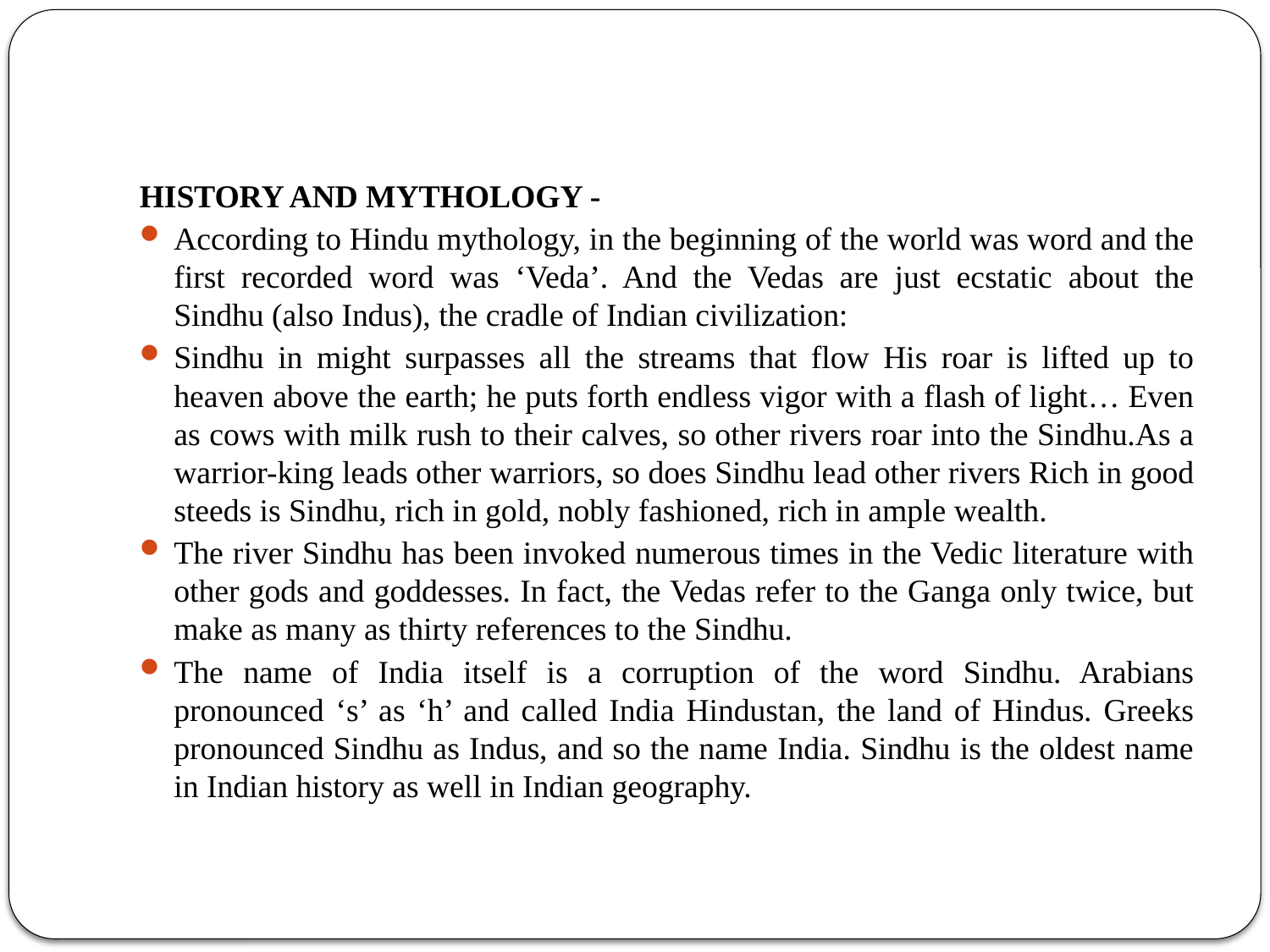

#
HISTORY AND MYTHOLOGY -
According to Hindu mythology, in the beginning of the world was word and the first recorded word was ‘Veda’. And the Vedas are just ecstatic about the Sindhu (also Indus), the cradle of Indian civilization:
Sindhu in might surpasses all the streams that flow His roar is lifted up to heaven above the earth; he puts forth endless vigor with a flash of light… Even as cows with milk rush to their calves, so other rivers roar into the Sindhu.As a warrior-king leads other warriors, so does Sindhu lead other rivers Rich in good steeds is Sindhu, rich in gold, nobly fashioned, rich in ample wealth.
The river Sindhu has been invoked numerous times in the Vedic literature with other gods and goddesses. In fact, the Vedas refer to the Ganga only twice, but make as many as thirty references to the Sindhu.
The name of India itself is a corruption of the word Sindhu. Arabians pronounced ‘s’ as ‘h’ and called India Hindustan, the land of Hindus. Greeks pronounced Sindhu as Indus, and so the name India. Sindhu is the oldest name in Indian history as well in Indian geography.